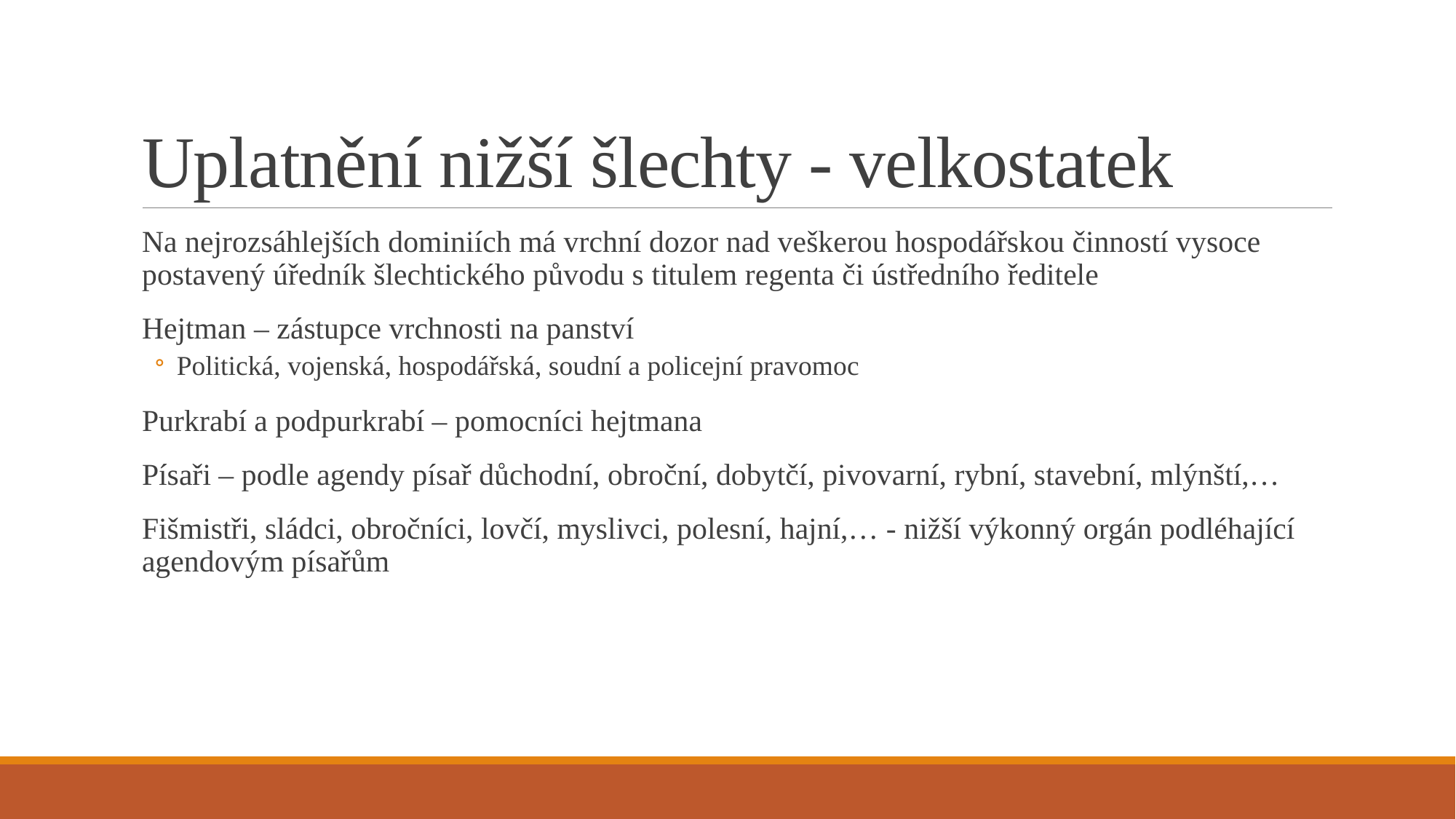

# Uplatnění nižší šlechty - velkostatek
Na nejrozsáhlejších dominiích má vrchní dozor nad veškerou hospodářskou činností vysoce postavený úředník šlechtického původu s titulem regenta či ústředního ředitele
Hejtman – zástupce vrchnosti na panství
Politická, vojenská, hospodářská, soudní a policejní pravomoc
Purkrabí a podpurkrabí – pomocníci hejtmana
Písaři – podle agendy písař důchodní, obroční, dobytčí, pivovarní, rybní, stavební, mlýnští,…
Fišmistři, sládci, obročníci, lovčí, myslivci, polesní, hajní,… - nižší výkonný orgán podléhající agendovým písařům